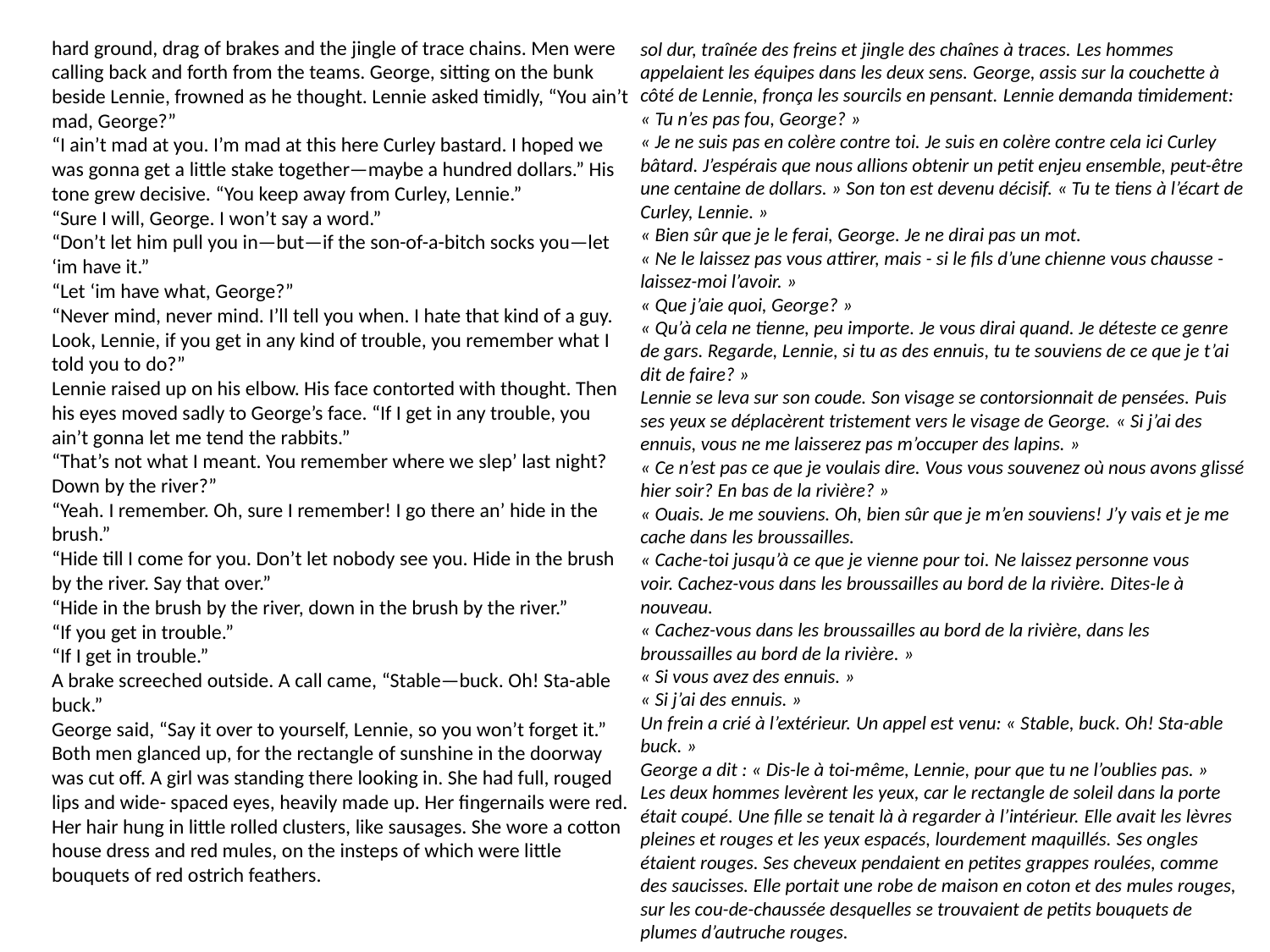

hard ground, drag of brakes and the jingle of trace chains. Men were calling back and forth from the teams. George, sitting on the bunk beside Lennie, frowned as he thought. Lennie asked timidly, “You ain’t mad, George?”
“I ain’t mad at you. I’m mad at this here Curley bastard. I hoped we was gonna get a little stake together—maybe a hundred dollars.” His tone grew decisive. “You keep away from Curley, Lennie.”
“Sure I will, George. I won’t say a word.”
“Don’t let him pull you in—but—if the son-of-a-bitch socks you—let ‘im have it.”
“Let ‘im have what, George?”
“Never mind, never mind. I’ll tell you when. I hate that kind of a guy. Look, Lennie, if you get in any kind of trouble, you remember what I told you to do?”
Lennie raised up on his elbow. His face contorted with thought. Then his eyes moved sadly to George’s face. “If I get in any trouble, you ain’t gonna let me tend the rabbits.”
“That’s not what I meant. You remember where we slep’ last night? Down by the river?”
“Yeah. I remember. Oh, sure I remember! I go there an’ hide in the brush.”
“Hide till I come for you. Don’t let nobody see you. Hide in the brush by the river. Say that over.”
“Hide in the brush by the river, down in the brush by the river.”
“If you get in trouble.”
“If I get in trouble.”
A brake screeched outside. A call came, “Stable—buck. Oh! Sta-able buck.”
George said, “Say it over to yourself, Lennie, so you won’t forget it.”
Both men glanced up, for the rectangle of sunshine in the doorway was cut off. A girl was standing there looking in. She had full, rouged lips and wide- spaced eyes, heavily made up. Her fingernails were red. Her hair hung in little rolled clusters, like sausages. She wore a cotton house dress and red mules, on the insteps of which were little bouquets of red ostrich feathers.

sol dur, traînée des freins et jingle des chaînes à traces. Les hommes appelaient les équipes dans les deux sens. George, assis sur la couchette à côté de Lennie, fronça les sourcils en pensant. Lennie demanda timidement: « Tu n’es pas fou, George? »
« Je ne suis pas en colère contre toi. Je suis en colère contre cela ici Curley bâtard. J’espérais que nous allions obtenir un petit enjeu ensemble, peut-être une centaine de dollars. » Son ton est devenu décisif. « Tu te tiens à l’écart de Curley, Lennie. »
« Bien sûr que je le ferai, George. Je ne dirai pas un mot.
« Ne le laissez pas vous attirer, mais - si le fils d’une chienne vous chausse - laissez-moi l’avoir. »
« Que j’aie quoi, George? »
« Qu’à cela ne tienne, peu importe. Je vous dirai quand. Je déteste ce genre de gars. Regarde, Lennie, si tu as des ennuis, tu te souviens de ce que je t’ai dit de faire? »
Lennie se leva sur son coude. Son visage se contorsionnait de pensées. Puis ses yeux se déplacèrent tristement vers le visage de George. « Si j’ai des ennuis, vous ne me laisserez pas m’occuper des lapins. »
« Ce n’est pas ce que je voulais dire. Vous vous souvenez où nous avons glissé hier soir? En bas de la rivière? »
« Ouais. Je me souviens. Oh, bien sûr que je m’en souviens! J’y vais et je me cache dans les broussailles.
« Cache-toi jusqu’à ce que je vienne pour toi. Ne laissez personne vous voir. Cachez-vous dans les broussailles au bord de la rivière. Dites-le à nouveau.
« Cachez-vous dans les broussailles au bord de la rivière, dans les broussailles au bord de la rivière. »
« Si vous avez des ennuis. »
« Si j’ai des ennuis. »
Un frein a crié à l’extérieur. Un appel est venu: « Stable, buck. Oh! Sta-able buck. »
George a dit : « Dis-le à toi-même, Lennie, pour que tu ne l’oublies pas. »
Les deux hommes levèrent les yeux, car le rectangle de soleil dans la porte était coupé. Une fille se tenait là à regarder à l’intérieur. Elle avait les lèvres pleines et rouges et les yeux espacés, lourdement maquillés. Ses ongles étaient rouges. Ses cheveux pendaient en petites grappes roulées, comme des saucisses. Elle portait une robe de maison en coton et des mules rouges, sur les cou-de-chaussée desquelles se trouvaient de petits bouquets de plumes d’autruche rouges.